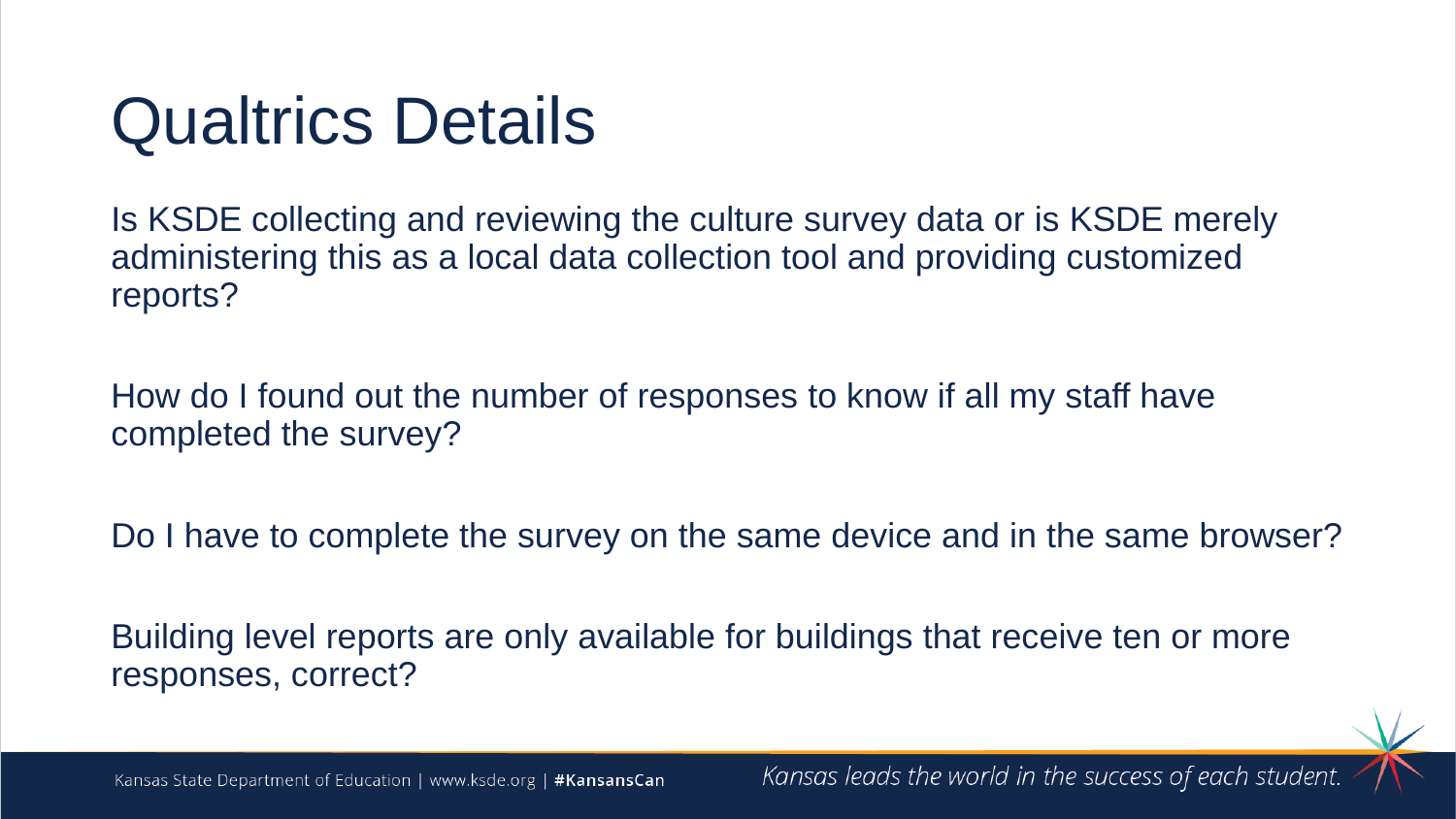

# Qualtrics Details
Is KSDE collecting and reviewing the culture survey data or is KSDE merely administering this as a local data collection tool and providing customized reports?

How do I found out the number of responses to know if all my staff have completed the survey?

Do I have to complete the survey on the same device and in the same browser?

Building level reports are only available for buildings that receive ten or more responses, correct?